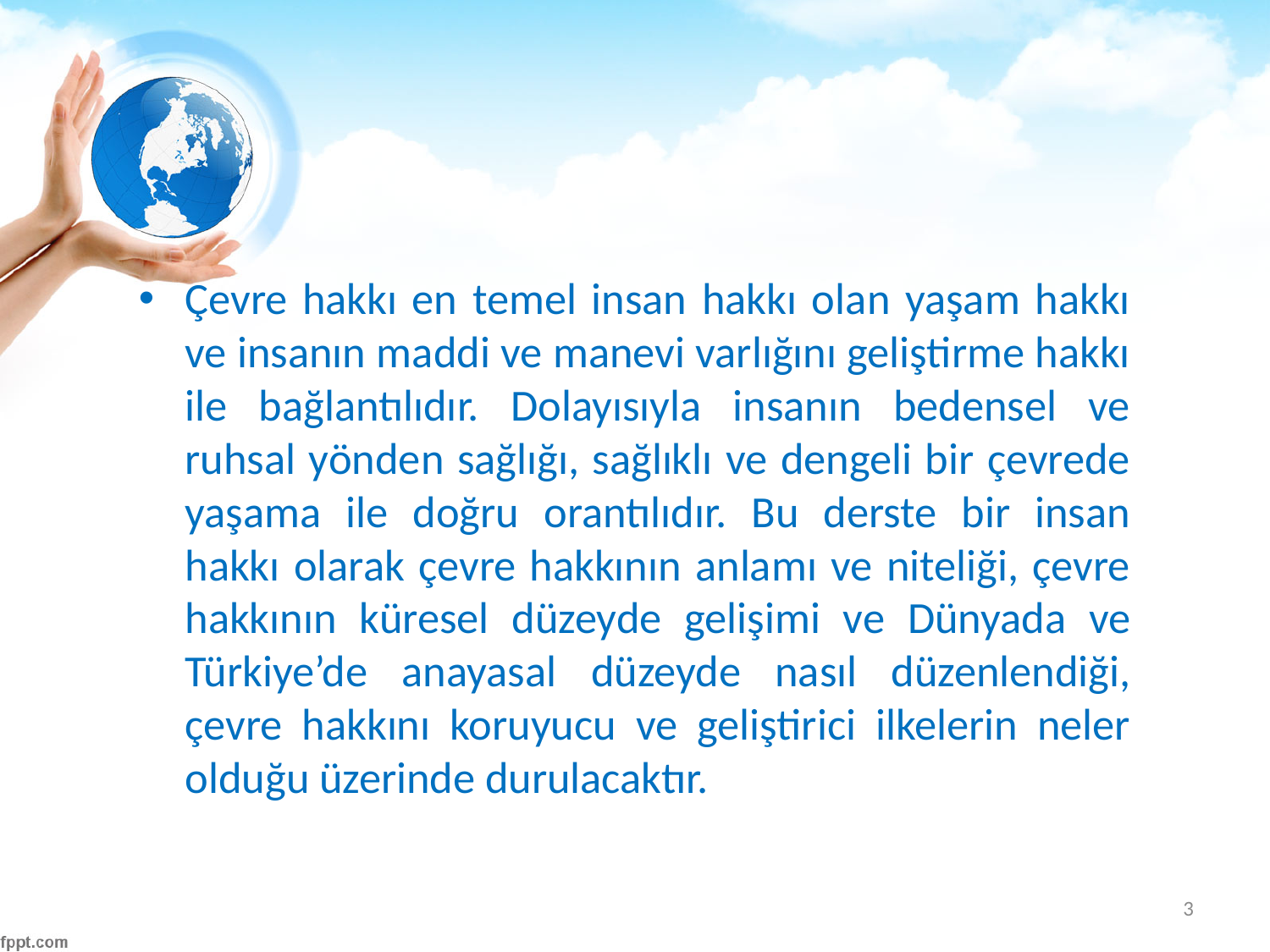

#
Çevre hakkı en temel insan hakkı olan yaşam hakkı ve insanın maddi ve manevi varlığını geliştirme hakkı ile bağlantılıdır. Dolayısıyla insanın bedensel ve ruhsal yönden sağlığı, sağlıklı ve dengeli bir çevrede yaşama ile doğru orantılıdır. Bu derste bir insan hakkı olarak çevre hakkının anlamı ve niteliği, çevre hakkının küresel düzeyde gelişimi ve Dünyada ve Türkiye’de anayasal düzeyde nasıl düzenlendiği, çevre hakkını koruyucu ve geliştirici ilkelerin neler olduğu üzerinde durulacaktır.
3